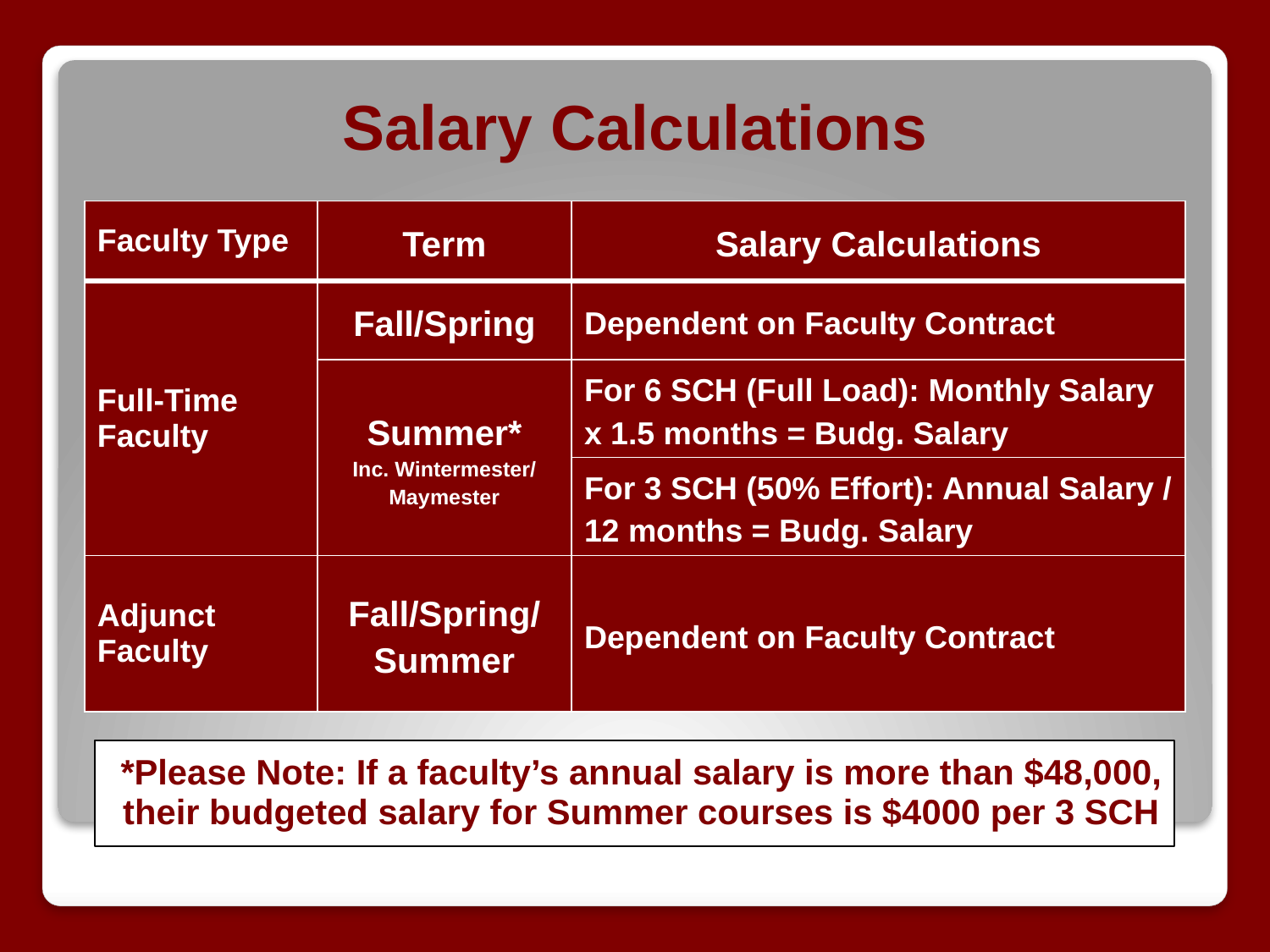

# Salary Calculations
| Faculty Type | Term | Salary Calculations |
| --- | --- | --- |
| Full-Time Faculty | Fall/Spring | Dependent on Faculty Contract |
|  | Summer\* Inc. Wintermester/ Maymester | For 6 SCH (Full Load): Monthly Salary x 1.5 months = Budg. Salary |
|  |  | For 3 SCH (50% Effort): Annual Salary / 12 months = Budg. Salary |
| Adjunct Faculty | Fall/Spring/ Summer | Dependent on Faculty Contract |
*Please Note: If a faculty’s annual salary is more than $48,000, their budgeted salary for Summer courses is $4000 per 3 SCH